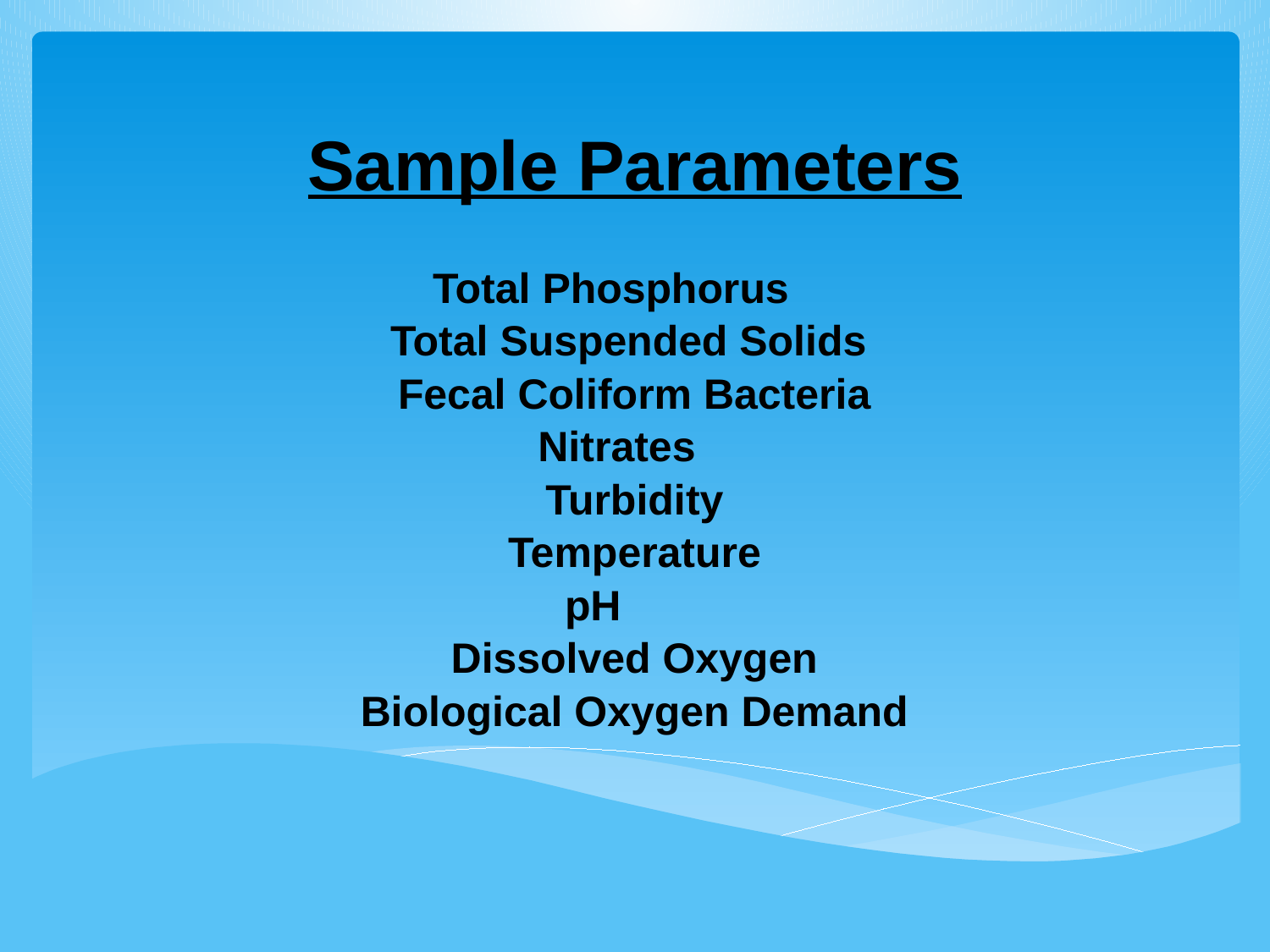

# Sample Parameters

Total Phosphorus

Total Suspended Solids

Fecal Coliform Bacteria

Nitrates

Turbidity

Temperature

pH

Dissolved Oxygen

Biological Oxygen Demand